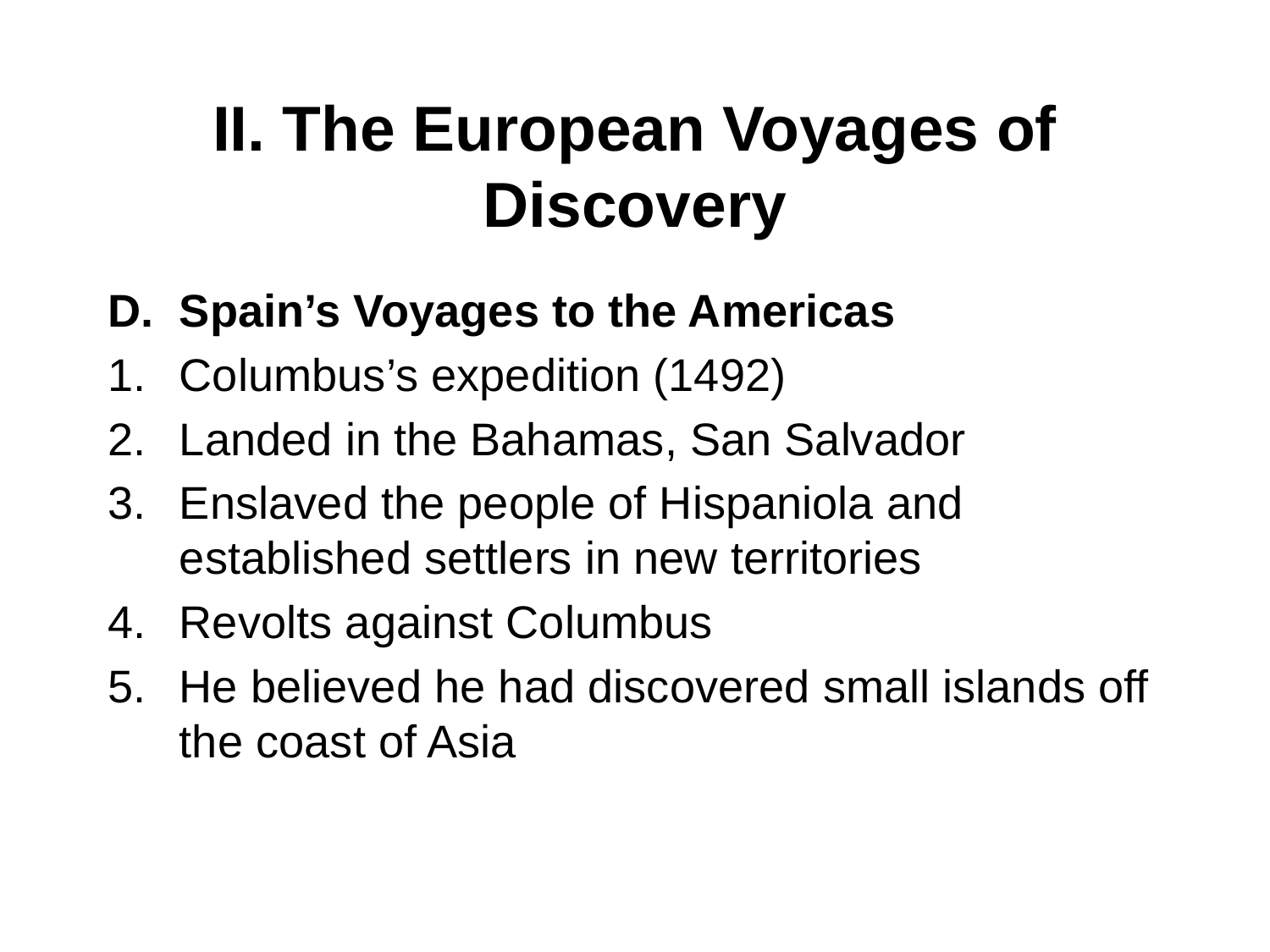

# II. The European Voyages of Discovery
Spain’s Voyages to the Americas
Columbus’s expedition (1492)
Landed in the Bahamas, San Salvador
Enslaved the people of Hispaniola and established settlers in new territories
Revolts against Columbus
He believed he had discovered small islands off the coast of Asia